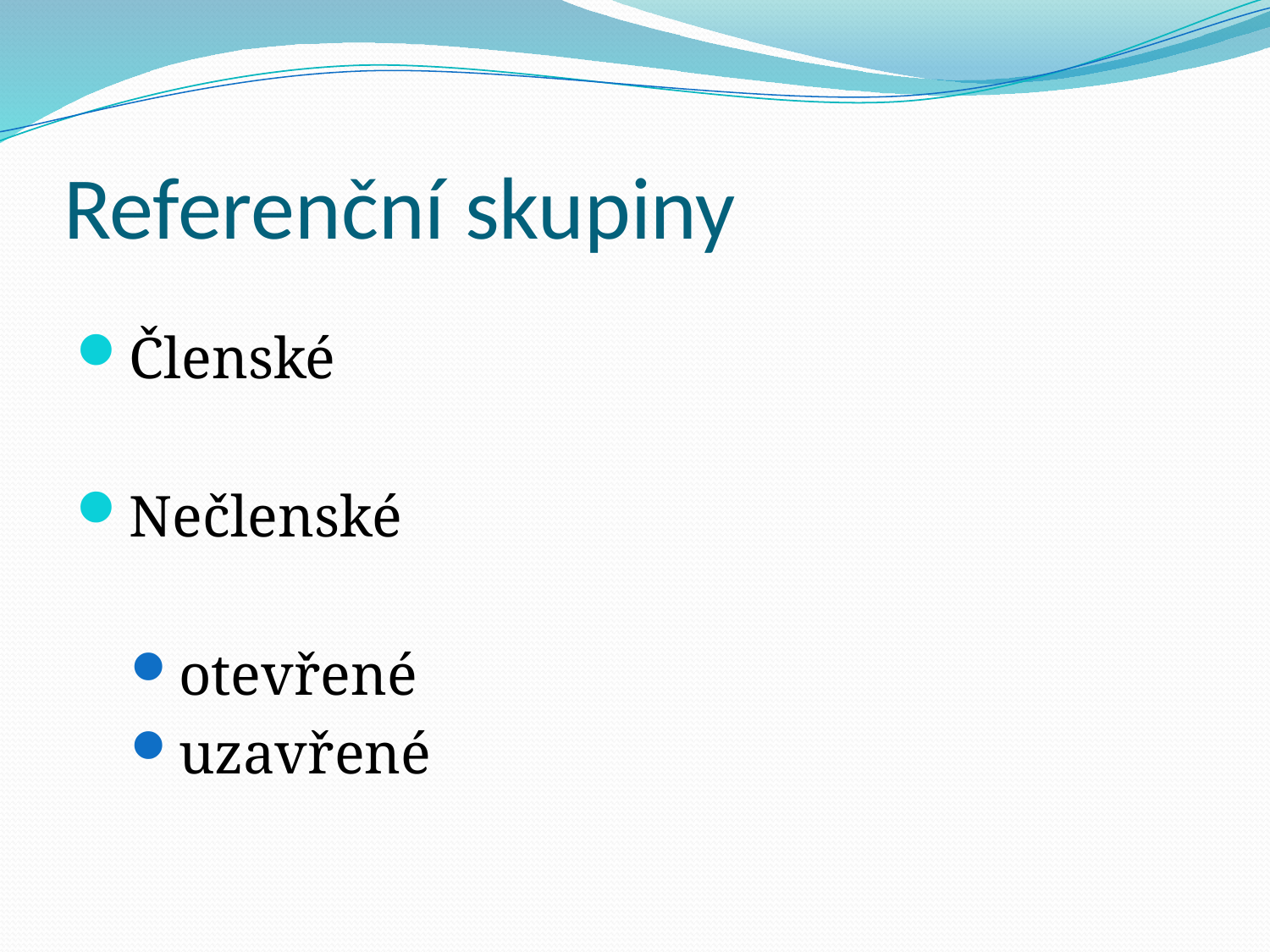

# Referenční skupiny
Členské

Nečlenské

otevřené
uzavřené